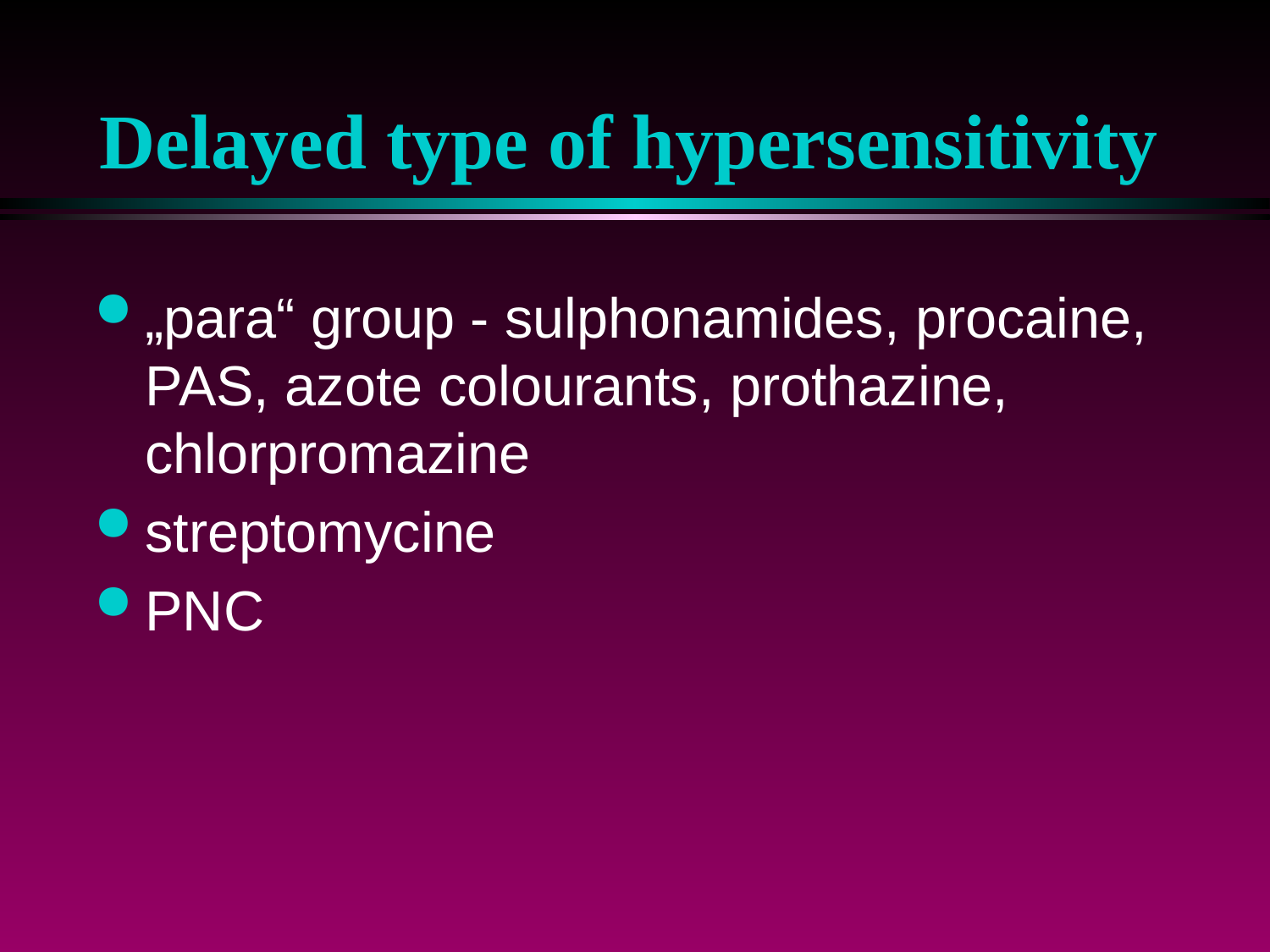

# Delayed type of hypersensitivity
„para“ group - sulphonamides, procaine, PAS, azote colourants, prothazine, chlorpromazine
streptomycine
PNC